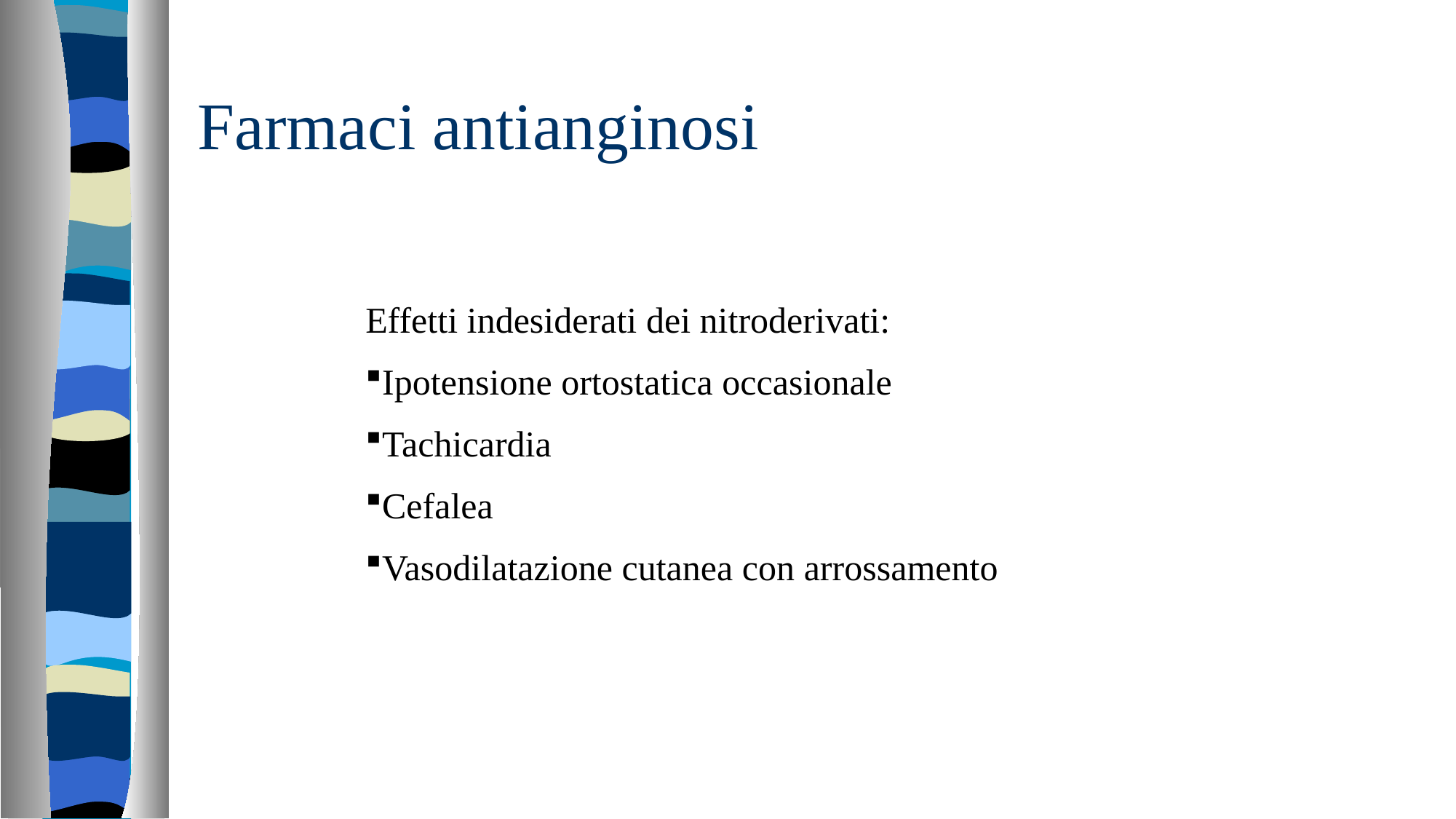

# Farmaci antianginosi
Effetti indesiderati dei nitroderivati:
Ipotensione ortostatica occasionale
Tachicardia
Cefalea
Vasodilatazione cutanea con arrossamento